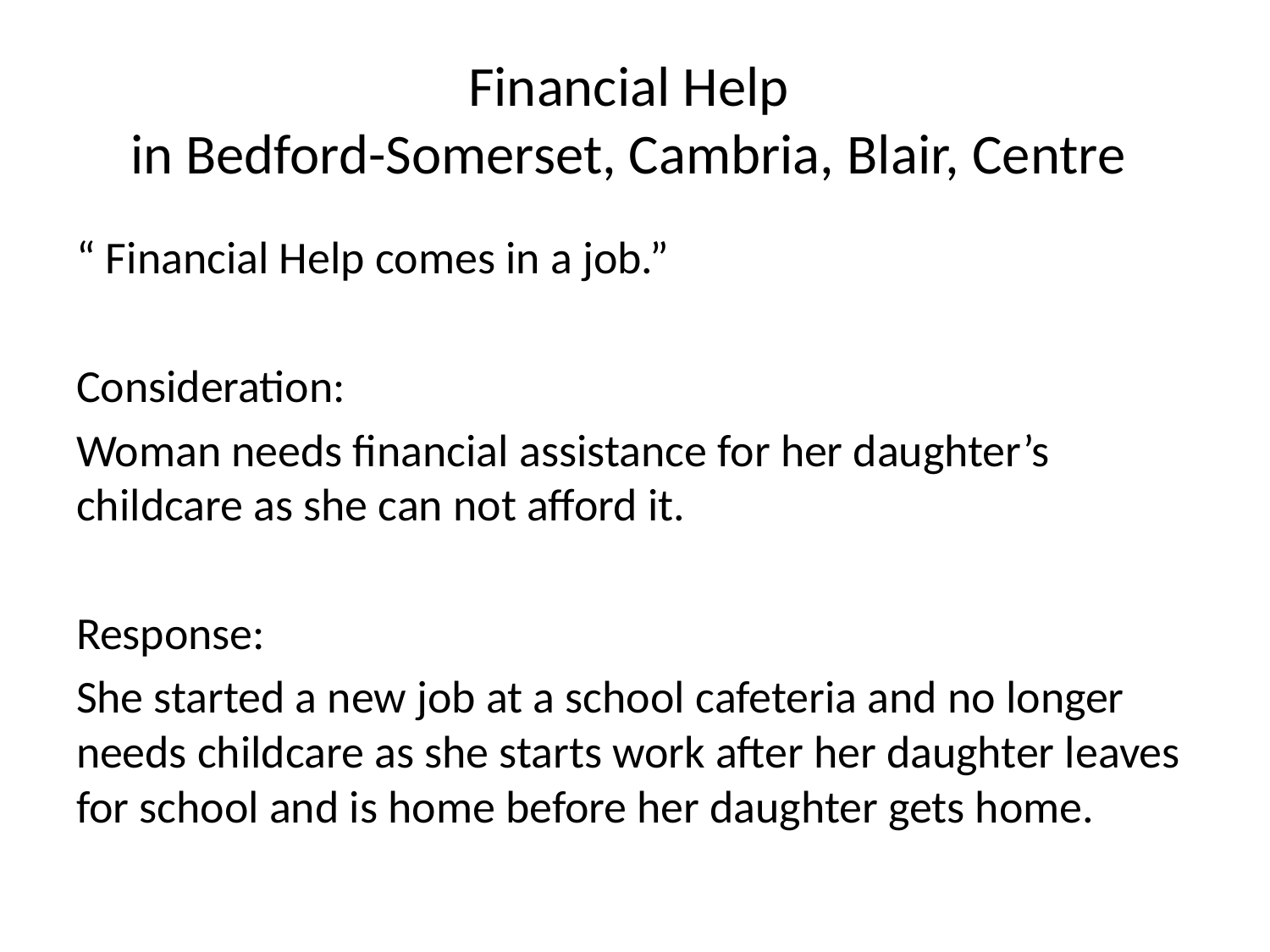

# Financial Help in Bedford-Somerset, Cambria, Blair, Centre
“ Financial Help comes in a job.”

Consideration:
Woman needs financial assistance for her daughter’s childcare as she can not afford it.

Response:
She started a new job at a school cafeteria and no longer needs childcare as she starts work after her daughter leaves for school and is home before her daughter gets home.